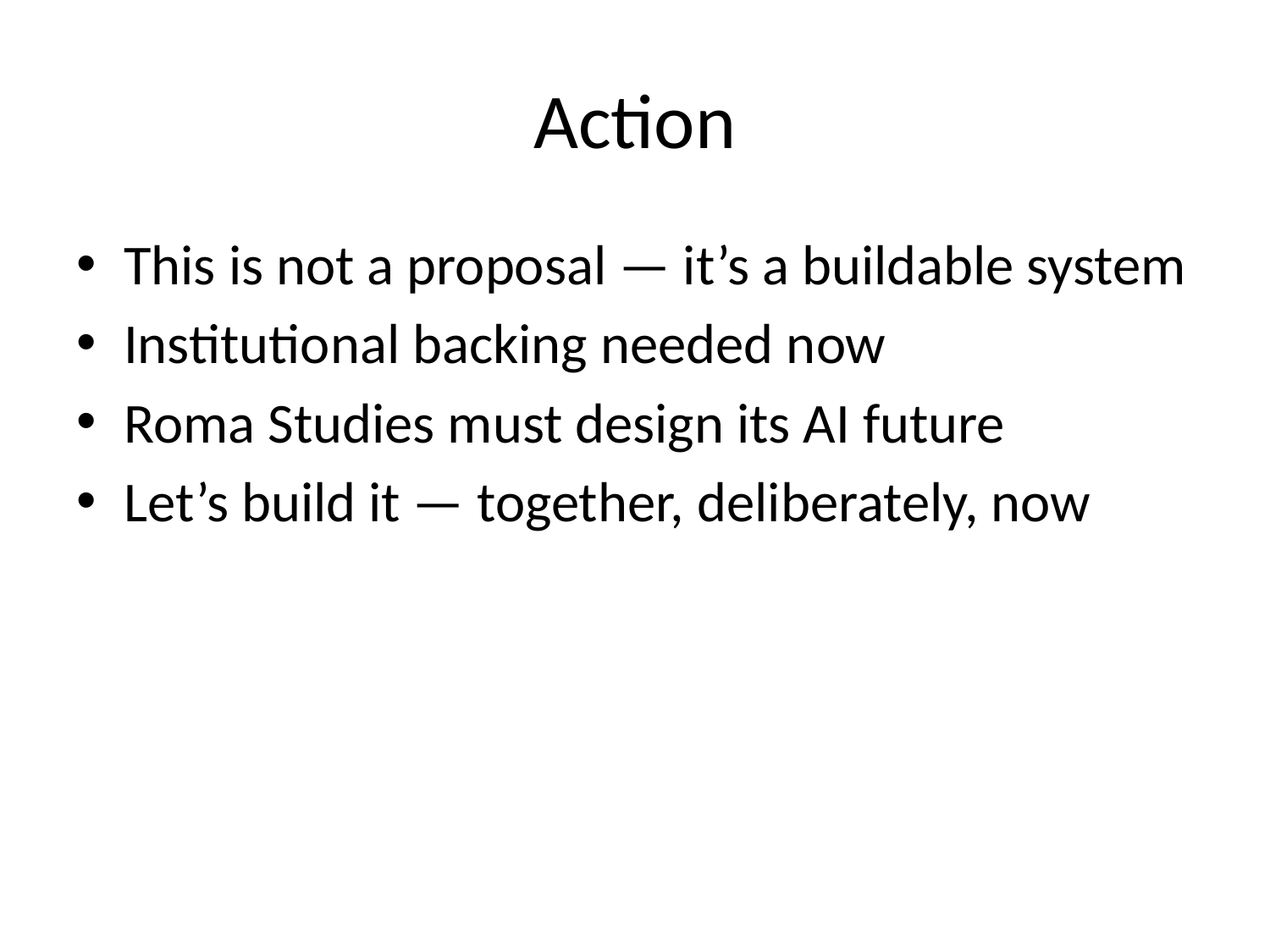

# Action
This is not a proposal — it’s a buildable system
Institutional backing needed now
Roma Studies must design its AI future
Let’s build it — together, deliberately, now